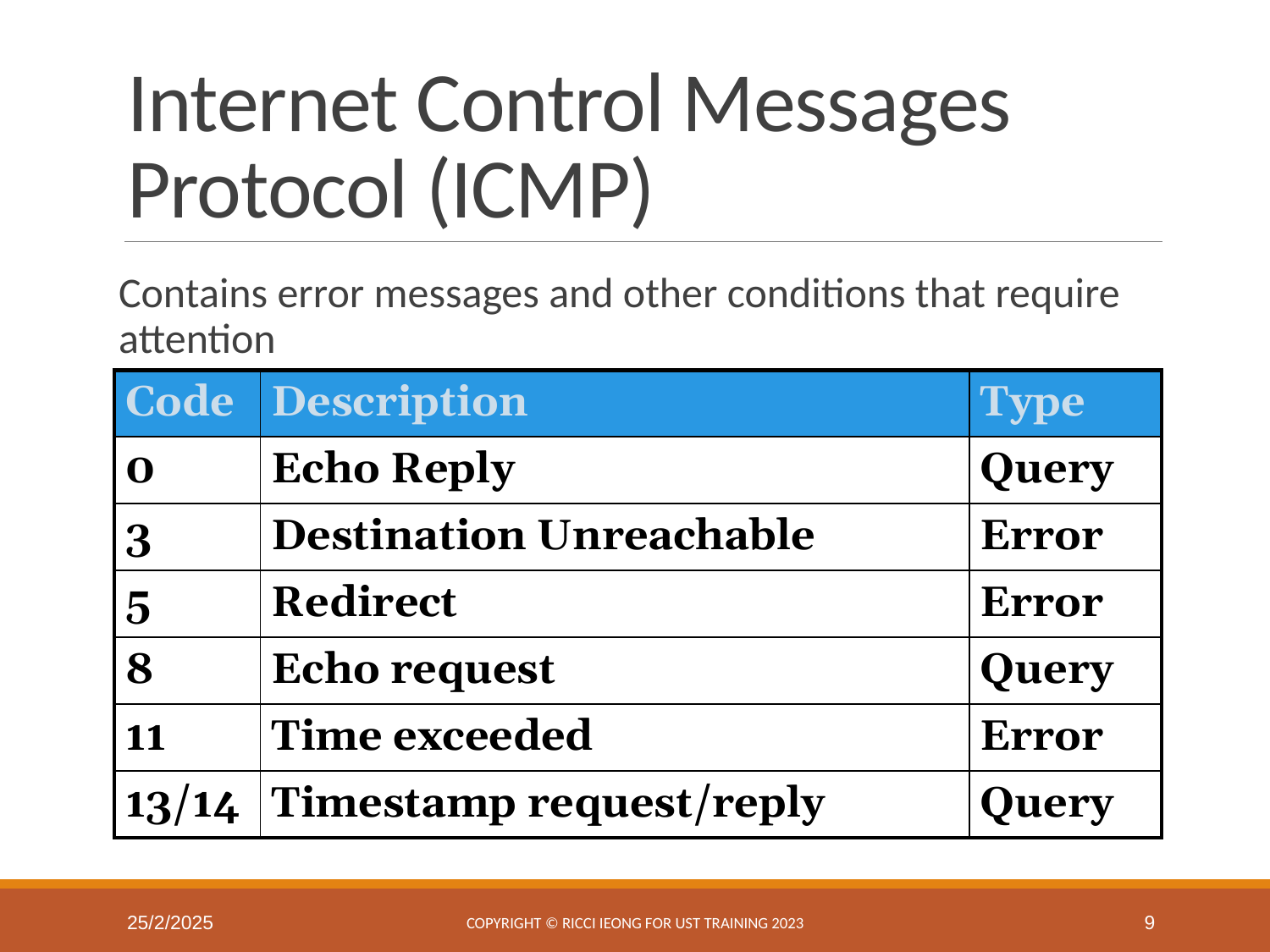

# Internet Control Messages Protocol (ICMP)
Contains error messages and other conditions that require attention
| Code | Description | Type |
| --- | --- | --- |
| 0 | Echo Reply | Query |
| 3 | Destination Unreachable | Error |
| 5 | Redirect | Error |
| 8 | Echo request | Query |
| 11 | Time exceeded | Error |
| 13/14 | Timestamp request/reply | Query |
25/2/2025
Copyright © Ricci IEONG for UST training 2023
9